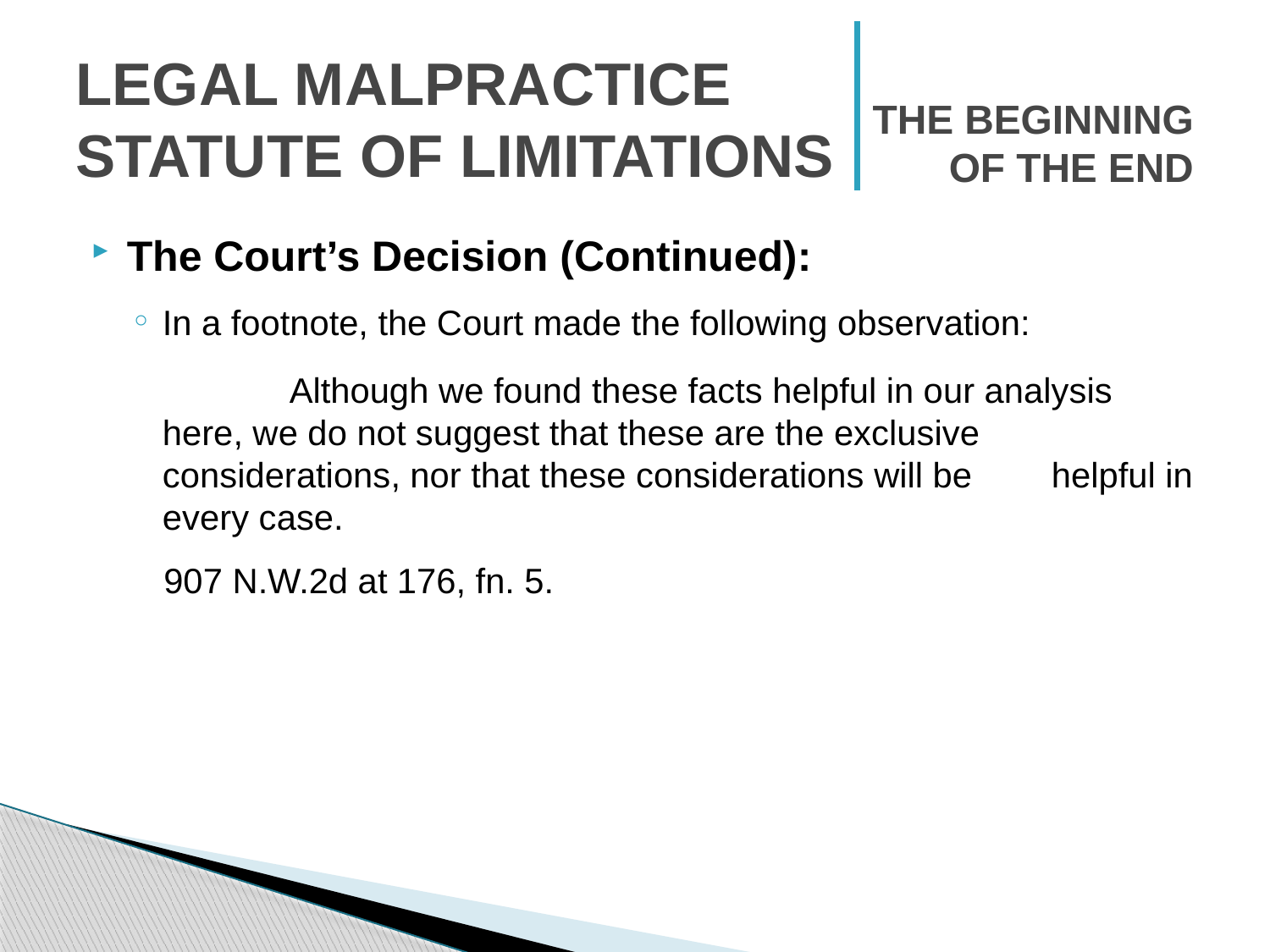

# Legal Malpractice Statute of Limitations
The Beginning of the End
The Court’s Decision (Continued):
In a footnote, the Court made the following observation:
	Although we found these facts helpful in our analysis 	here, we do not suggest that these are the exclusive 	considerations, nor that these considerations will be 	helpful in every case.
907 N.W.2d at 176, fn. 5.